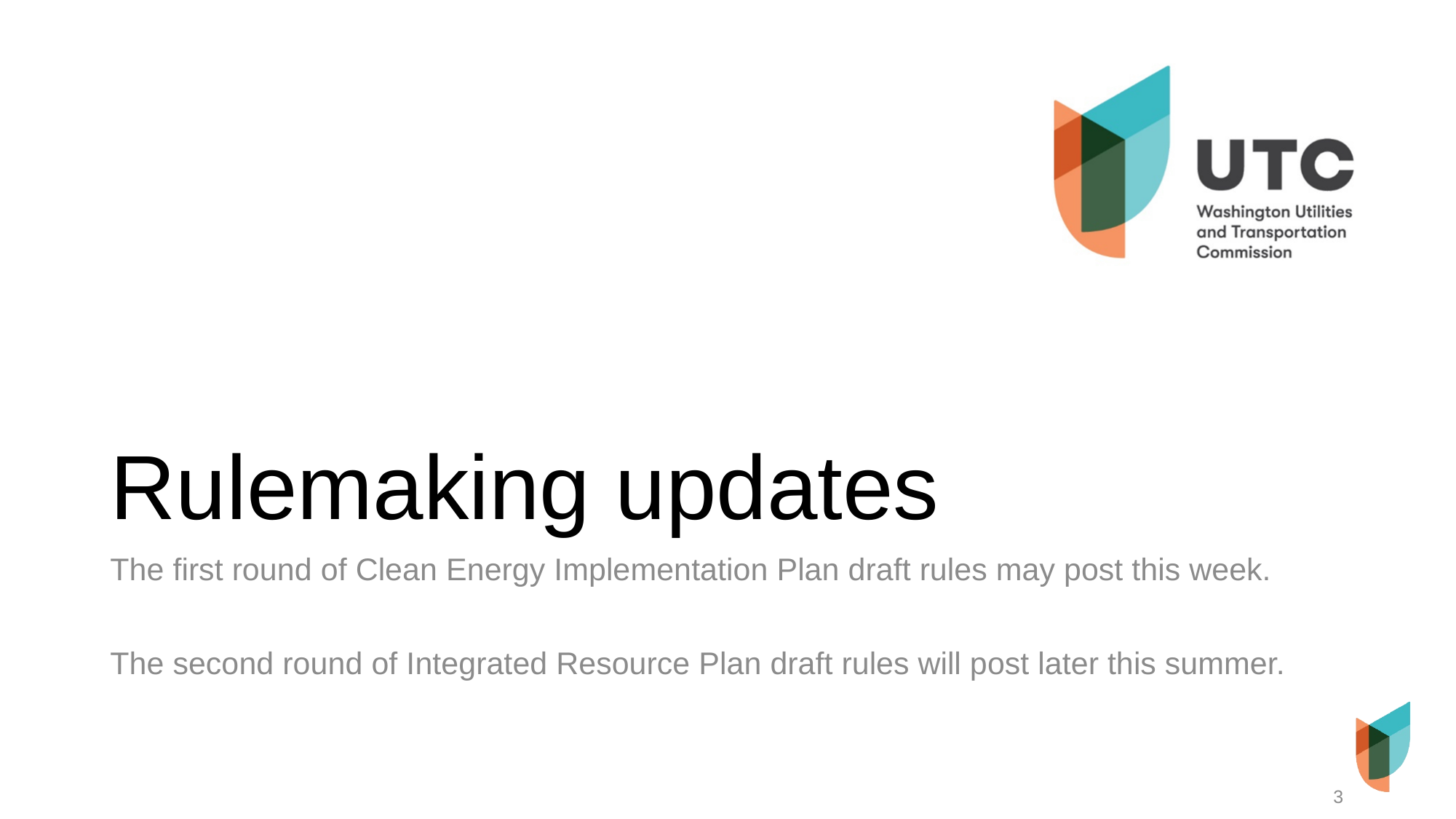

# Rulemaking updates
The first round of Clean Energy Implementation Plan draft rules may post this week.

The second round of Integrated Resource Plan draft rules will post later this summer.
3